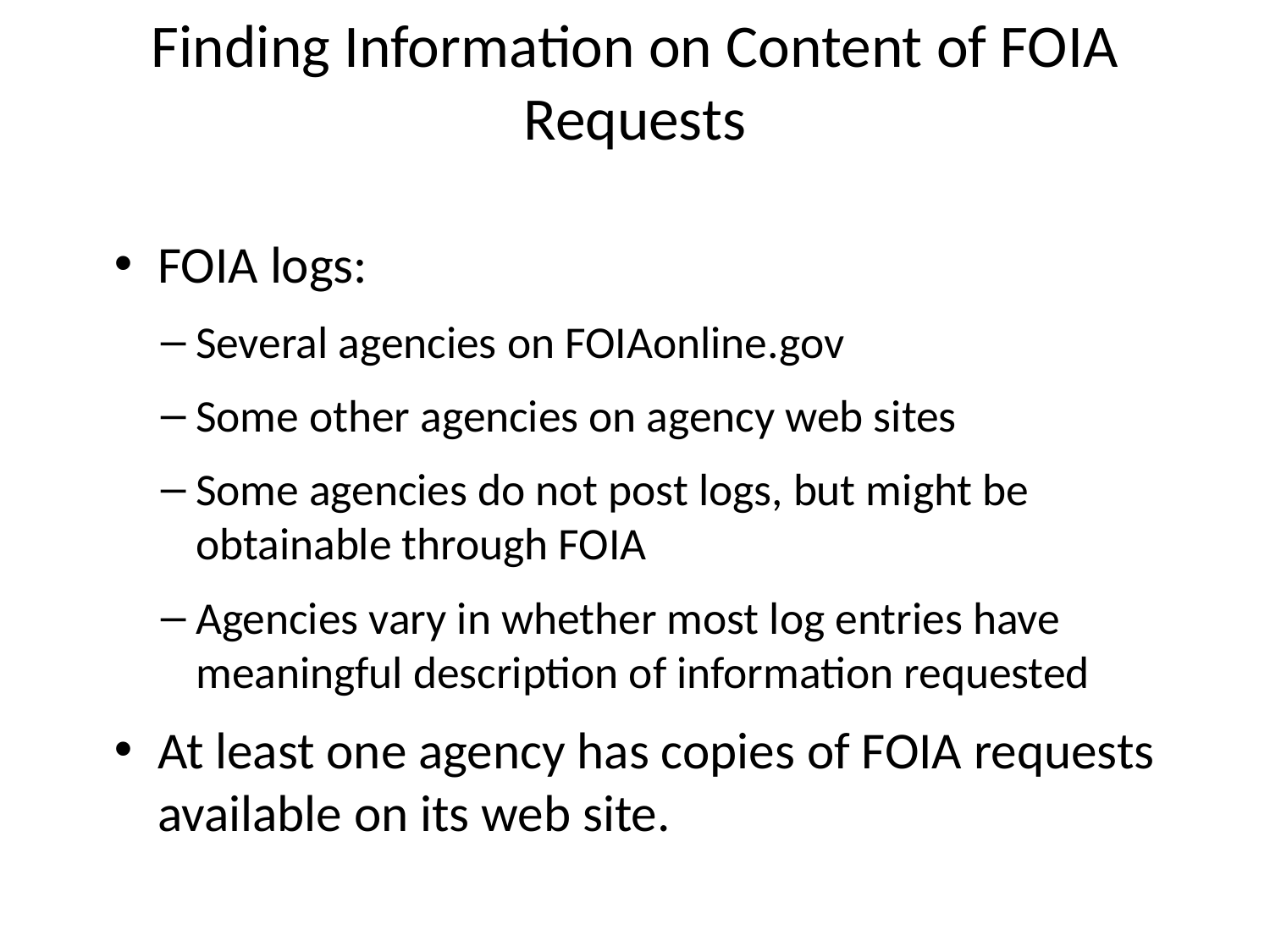

# Finding Information on Content of FOIA Requests
FOIA logs:
Several agencies on FOIAonline.gov
Some other agencies on agency web sites
Some agencies do not post logs, but might be obtainable through FOIA
Agencies vary in whether most log entries have meaningful description of information requested
At least one agency has copies of FOIA requests available on its web site.